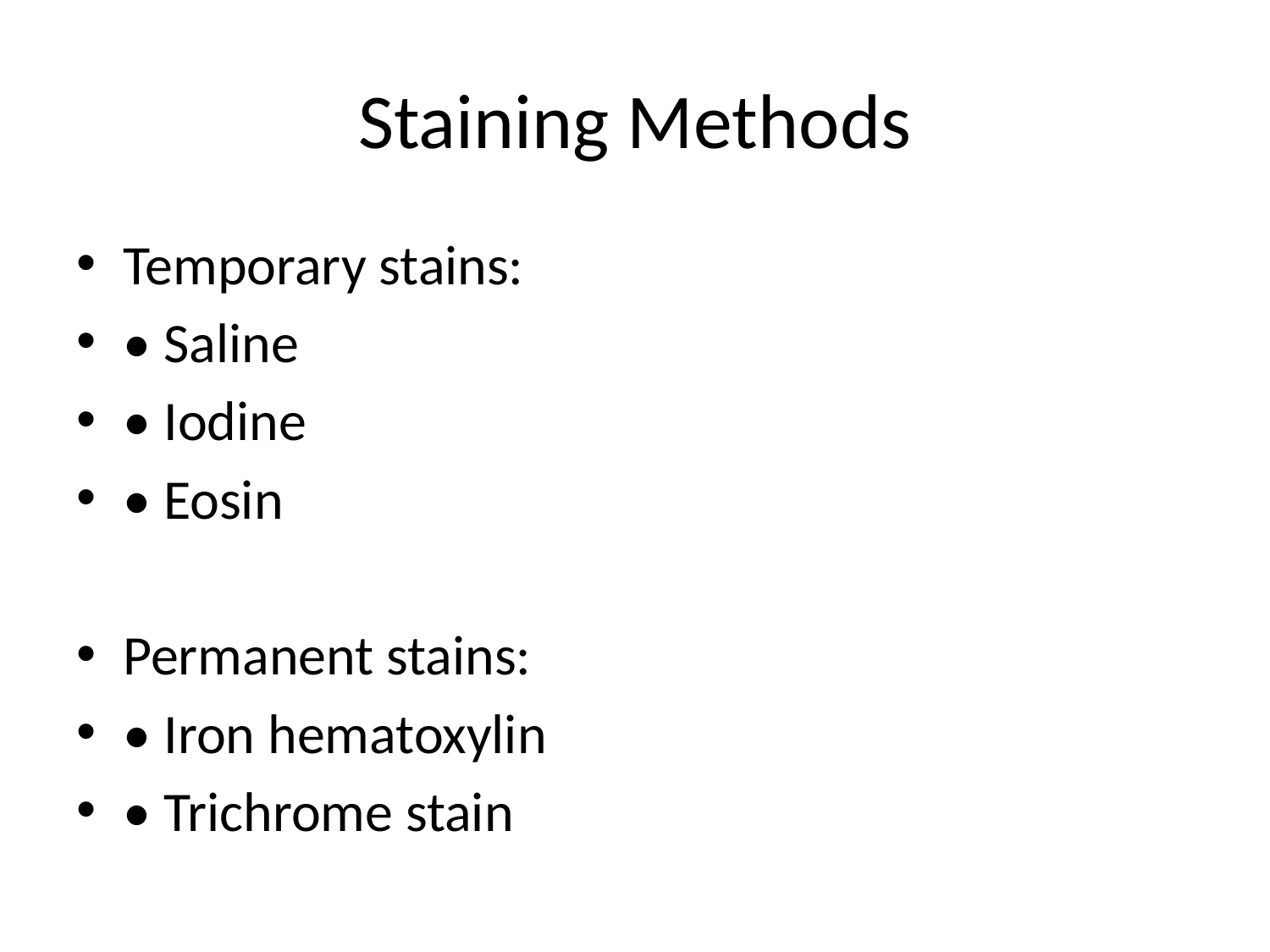

# Staining Methods
Temporary stains:
• Saline
• Iodine
• Eosin

Permanent stains:
• Iron hematoxylin
• Trichrome stain